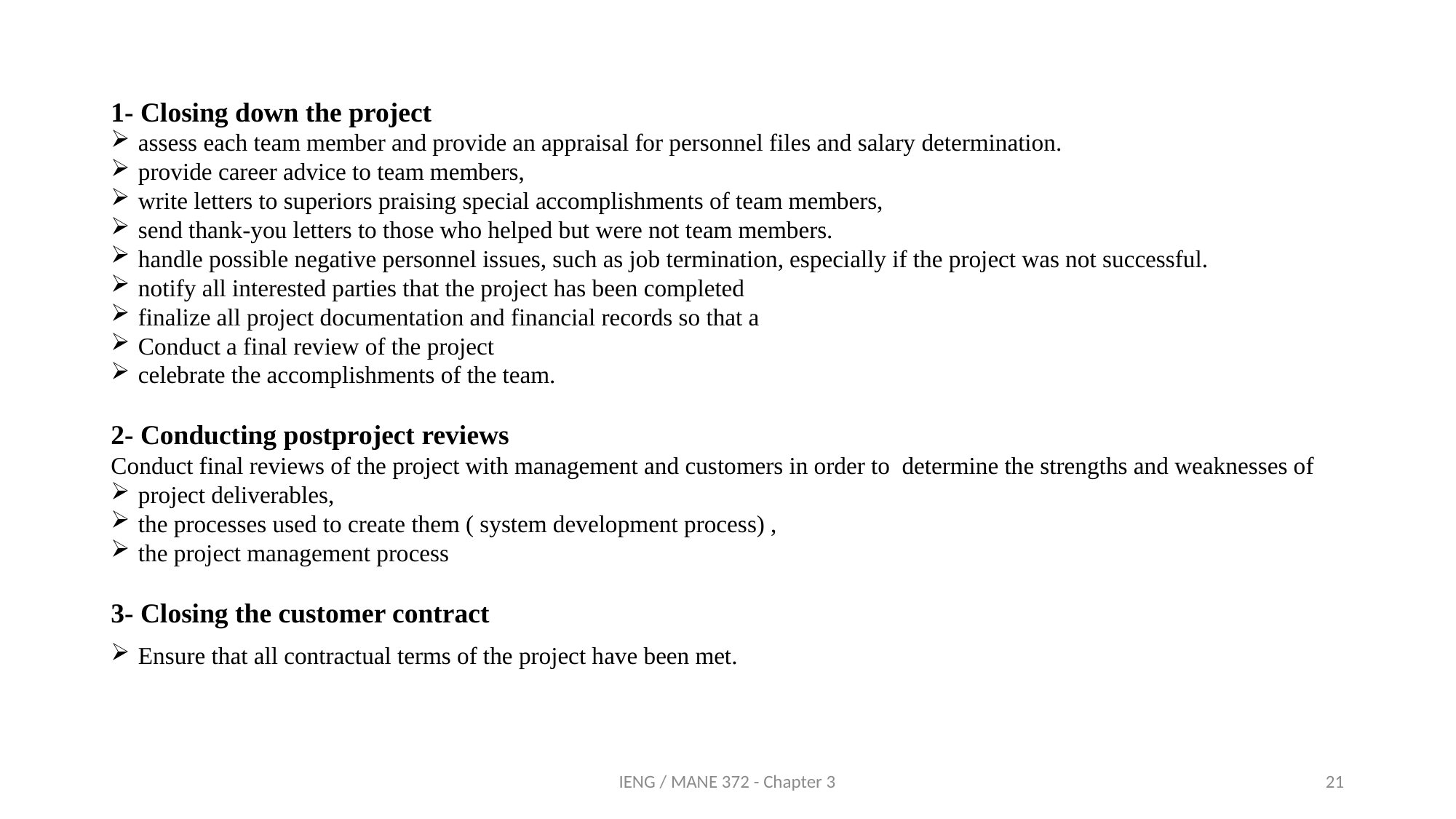

1- Closing down the project
assess each team member and provide an appraisal for personnel files and salary determination.
provide career advice to team members,
write letters to superiors praising special accomplishments of team members,
send thank-you letters to those who helped but were not team members.
handle possible negative personnel issues, such as job termination, especially if the project was not successful.
notify all interested parties that the project has been completed
finalize all project documentation and financial records so that a
Conduct a final review of the project
celebrate the accomplishments of the team.

2- Conducting postproject reviews
Conduct final reviews of the project with management and customers in order to  determine the strengths and weaknesses of
project deliverables,
the processes used to create them ( system development process) ,
the project management process

3- Closing the customer contract
Ensure that all contractual terms of the project have been met.
IENG / MANE 372 - Chapter 3
21